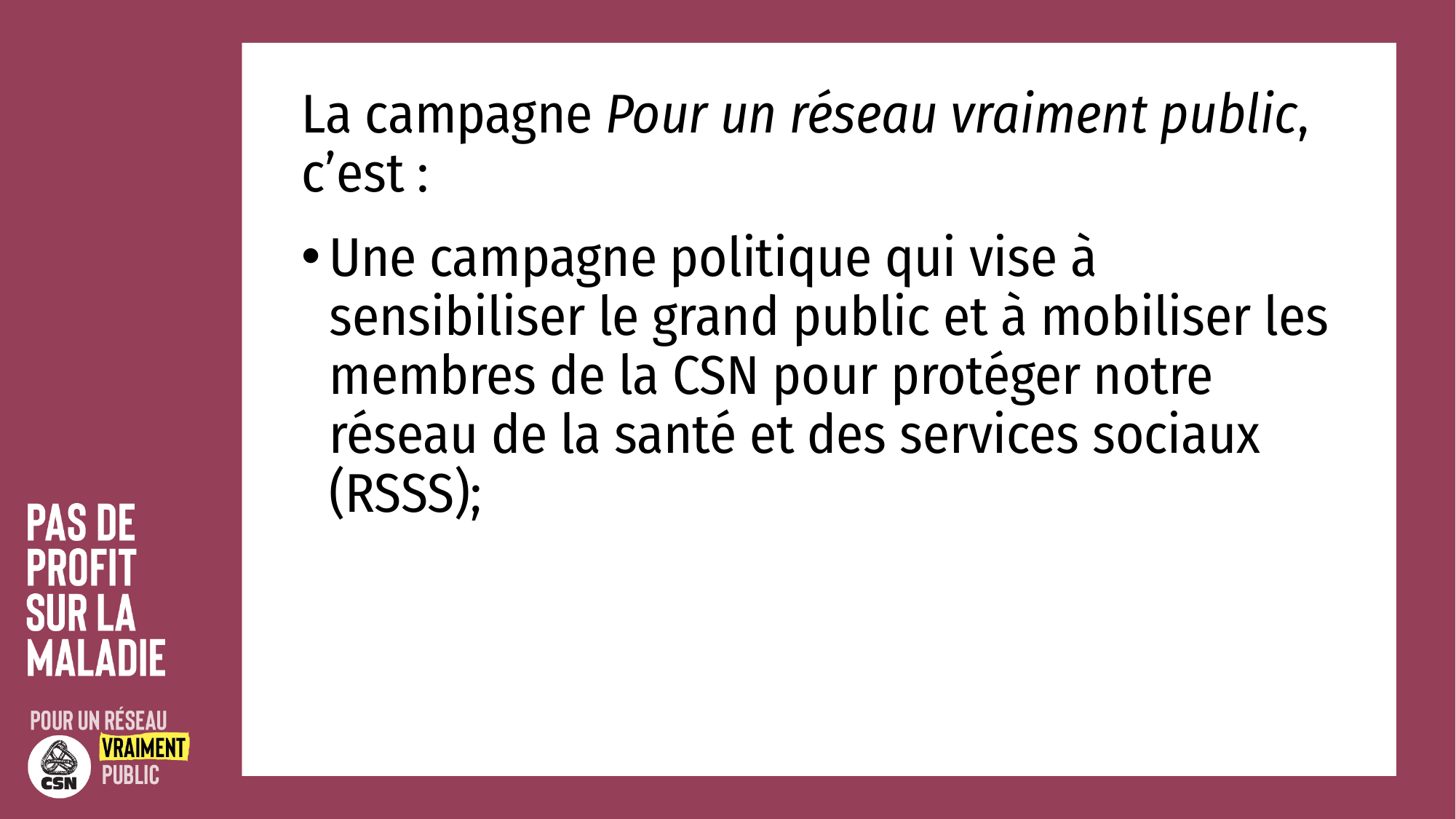

# La campagne Pour un réseau vraiment public, c’est :
Une campagne politique qui vise à sensibiliser le grand public et à mobiliser les membres de la CSN pour protéger notre réseau de la santé et des services sociaux (RSSS);